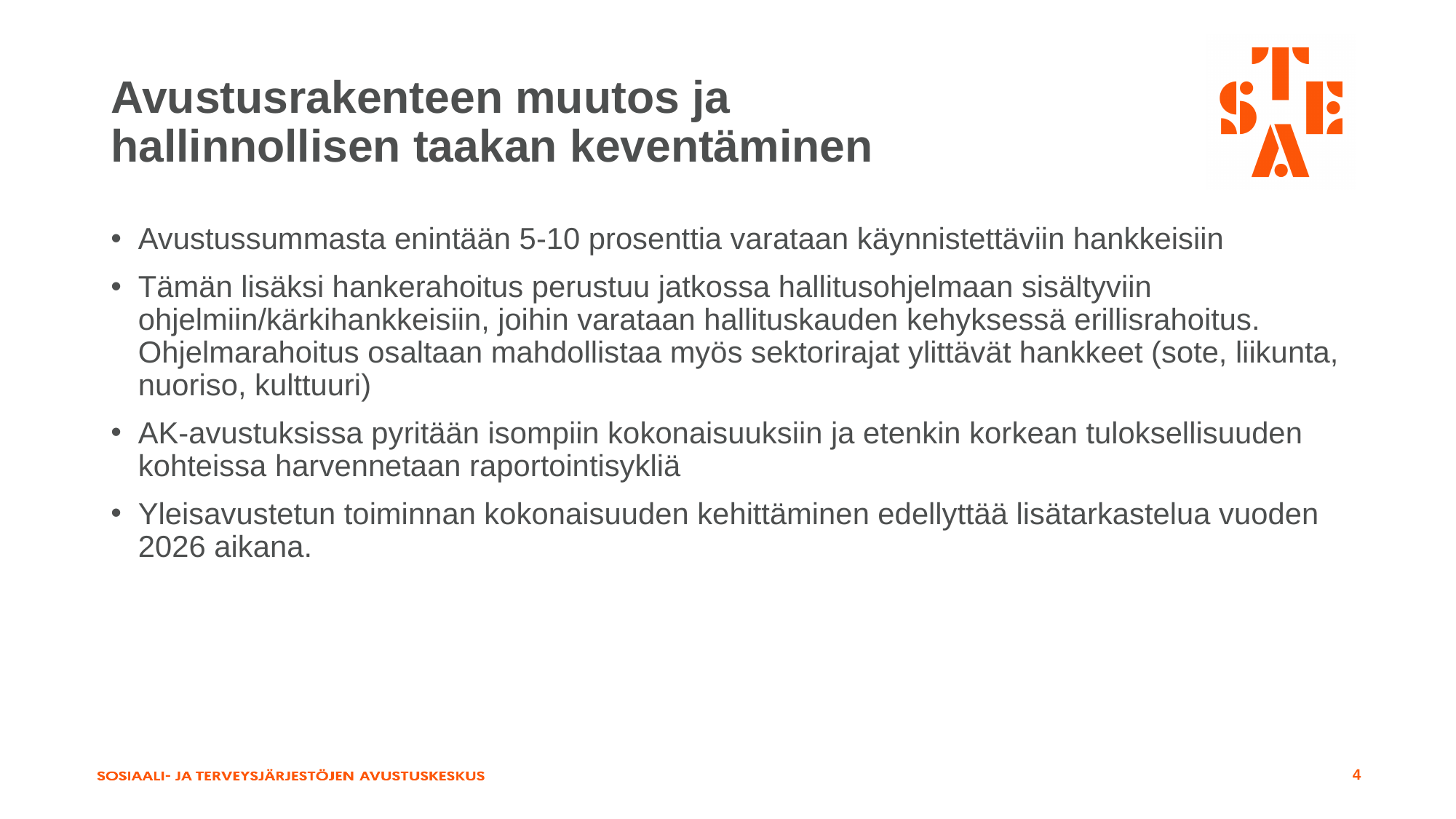

# Avustusrakenteen muutos ja hallinnollisen taakan keventäminen
Avustussummasta enintään 5-10 prosenttia varataan käynnistettäviin hankkeisiin
Tämän lisäksi hankerahoitus perustuu jatkossa hallitusohjelmaan sisältyviin ohjelmiin/kärkihankkeisiin, joihin varataan hallituskauden kehyksessä erillisrahoitus. Ohjelmarahoitus osaltaan mahdollistaa myös sektorirajat ylittävät hankkeet (sote, liikunta, nuoriso, kulttuuri)
AK-avustuksissa pyritään isompiin kokonaisuuksiin ja etenkin korkean tuloksellisuuden kohteissa harvennetaan raportointisykliä
Yleisavustetun toiminnan kokonaisuuden kehittäminen edellyttää lisätarkastelua vuoden 2026 aikana.

4